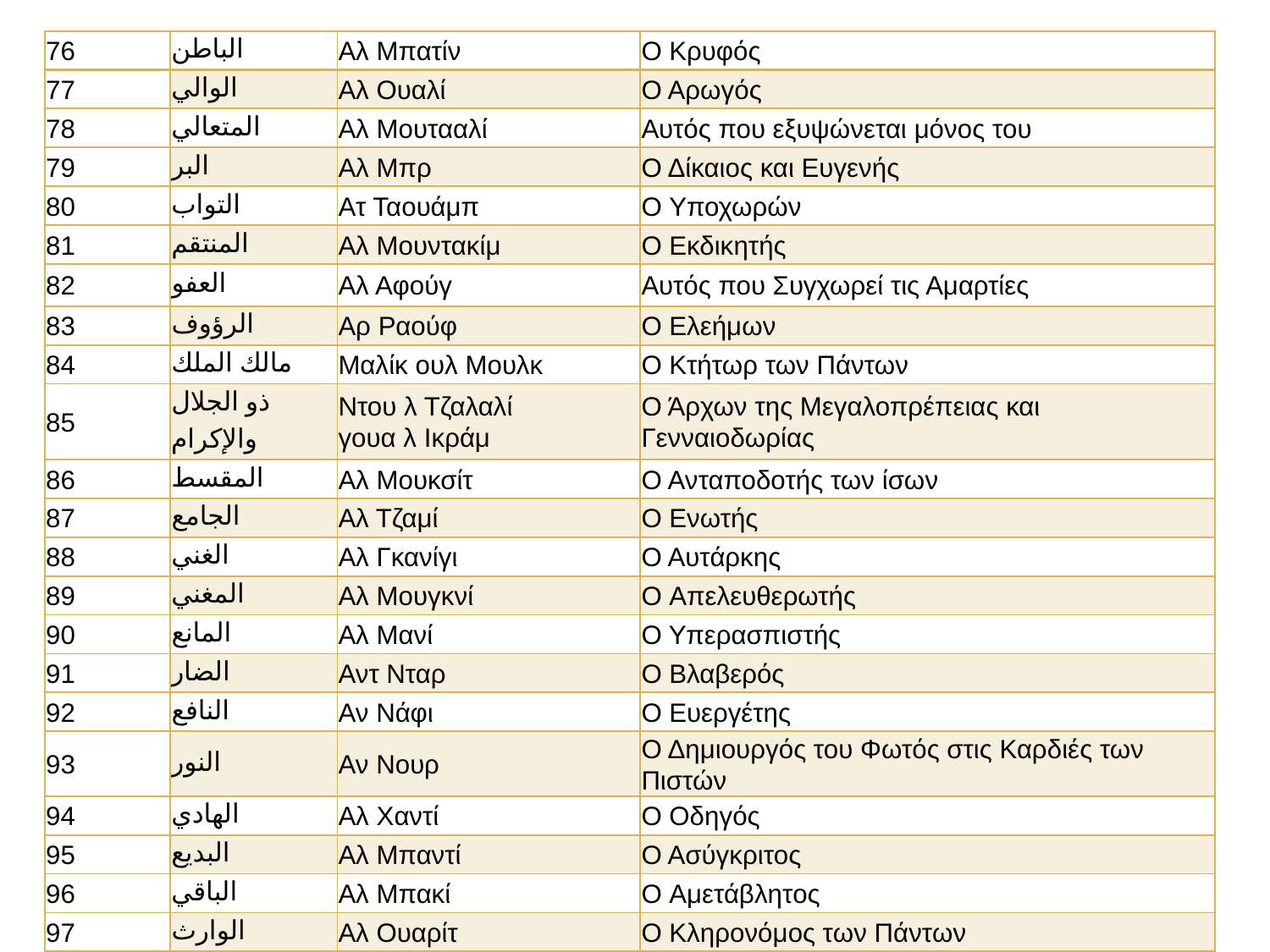

| 76 | الباطن | Αλ Μπατίν | Ο Κρυφός |
| --- | --- | --- | --- |
| 77 | الوالي | Αλ Ουαλί | Ο Αρωγός |
| 78 | المتعالي | Αλ Μουτααλί | Αυτός που εξυψώνεται μόνος του |
| 79 | البر | Αλ Μπρ | Ο Δίκαιος και Ευγενής |
| 80 | التواب | Ατ Ταουάμπ | O Υποχωρών |
| 81 | المنتقم | Αλ Μουντακίμ | Ο Εκδικητής |
| 82 | العفو | Αλ Αφούγ | Αυτός που Συγχωρεί τις Αμαρτίες |
| 83 | الرؤوف | Αρ Ραούφ | Ο Ελεήμων |
| 84 | مالك الملك | Μαλίκ ουλ Μουλκ | Ο Κτήτωρ των Πάντων |
| 85 | ذو الجلال والإكرام | Ντου λ Τζαλαλί γουα λ Ικράμ | Ο Άρχων της Μεγαλοπρέπειας και Γενναιοδωρίας |
| 86 | المقسط | Αλ Μουκσίτ | Ο Ανταποδοτής των ίσων |
| 87 | الجامع | Αλ Τζαμί | Ο Ενωτής |
| 88 | الغني | Αλ Γκανίγι | Ο Αυτάρκης |
| 89 | المغني | Αλ Μουγκνί | O Απελευθερωτής |
| 90 | المانع | Αλ Μανί | Ο Υπερασπιστής |
| 91 | الضار | Αντ Νταρ | Ο Βλαβερός |
| 92 | النافع | Αν Νάφι | Ο Ευεργέτης |
| 93 | النور | Αν Νουρ | Ο Δημιουργός του Φωτός στις Καρδιές των Πιστών |
| 94 | الهادي | Αλ Χαντί | Ο Οδηγός |
| 95 | البديع | Αλ Μπαντί | Ο Ασύγκριτος |
| 96 | الباقي | Αλ Μπακί | O Αμετάβλητος |
| 97 | الوارث | Αλ Ουαρίτ | Ο Κληρονόμος των Πάντων |
| 98 | الرشيد | Αρ Ρασίντ | Ο Οδηγός και αλάνθαστος Δάσκαλος |
| 99 | الصبور | Ας Σαμπούρ | Ο Υπομονετικός |